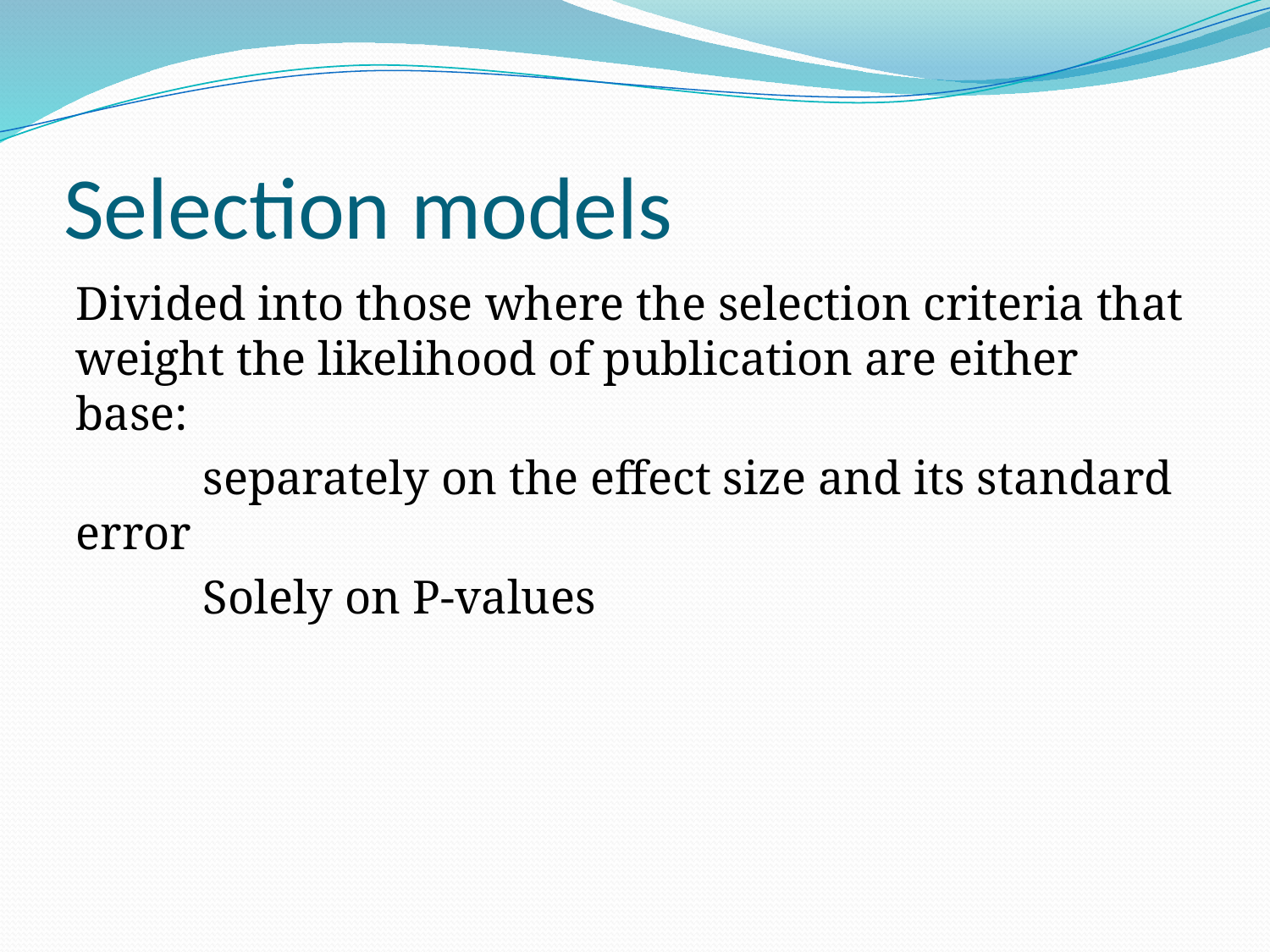

# Selection models
Divided into those where the selection criteria that weight the likelihood of publication are either base:
	separately on the effect size and its standard error
	Solely on P-values